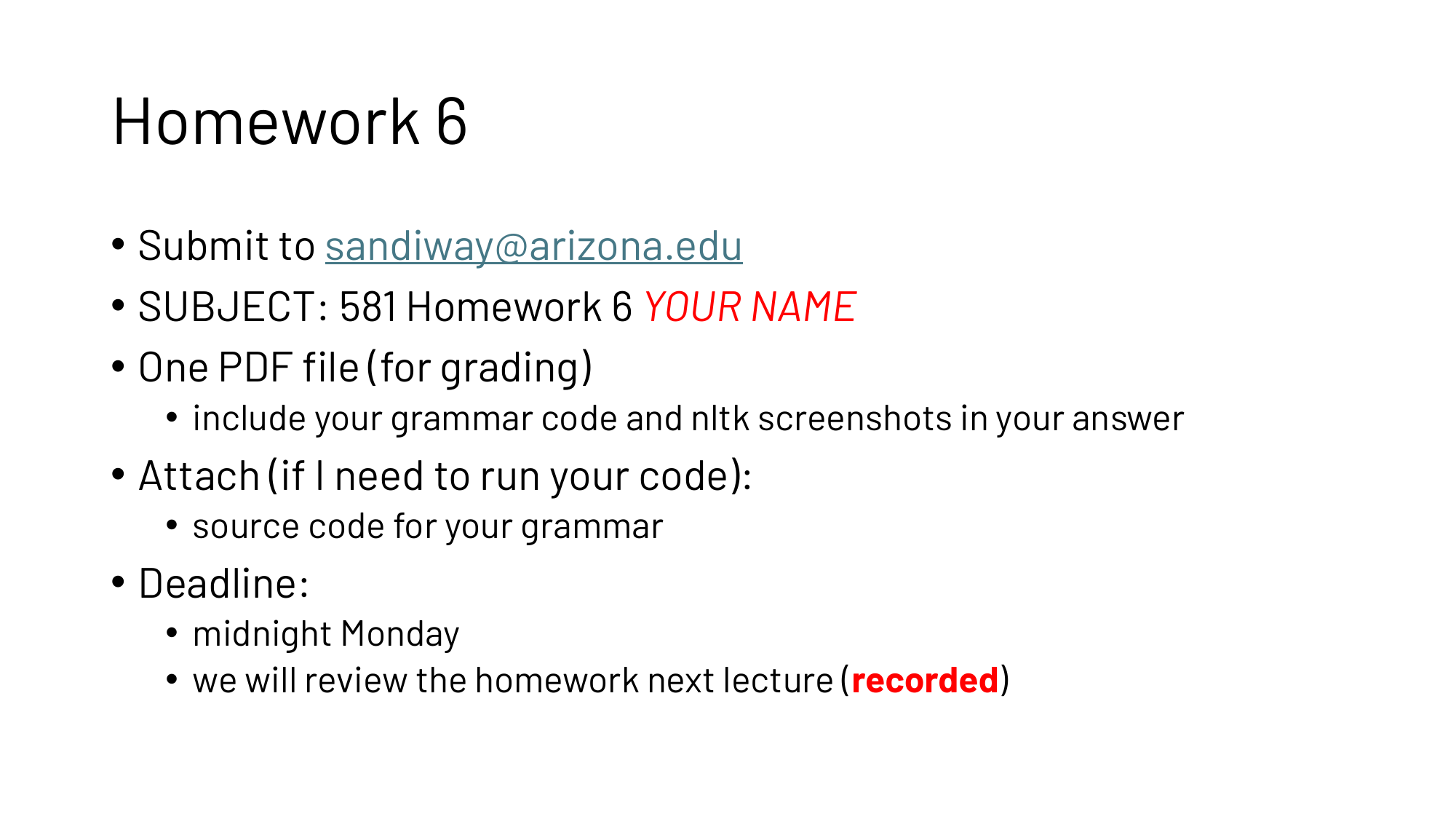

# Homework 6
Submit to sandiway@arizona.edu
SUBJECT: 581 Homework 6 YOUR NAME
One PDF file (for grading)
include your grammar code and nltk screenshots in your answer
Attach (if I need to run your code):
source code for your grammar
Deadline:
midnight Monday
we will review the homework next lecture (recorded)